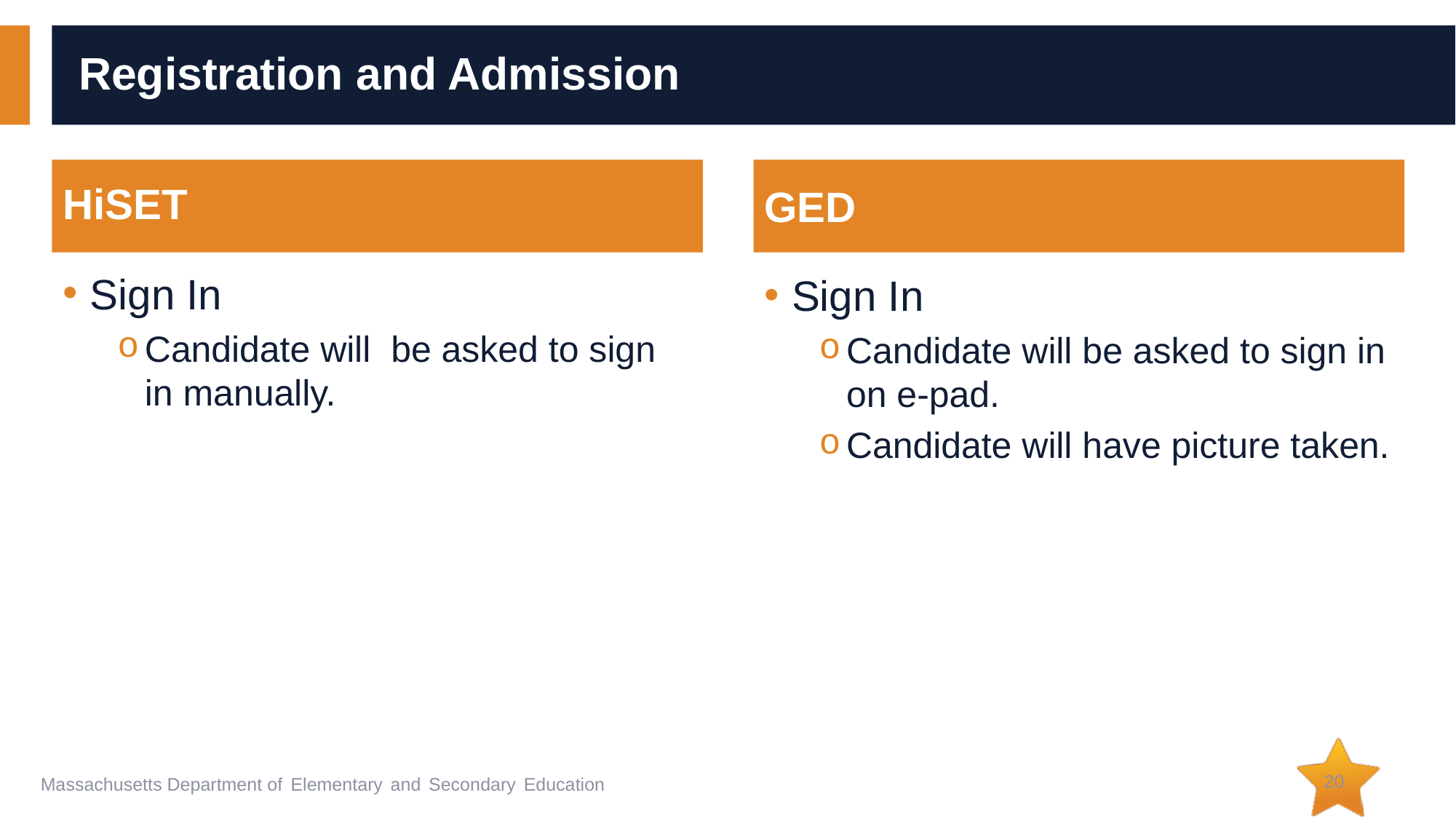

# Registration and Admission
HiSET

GED

Sign In
Candidate will  be asked to sign in manually.
Sign In
Candidate will be asked to sign in on e-pad.
Candidate will have picture taken.
20